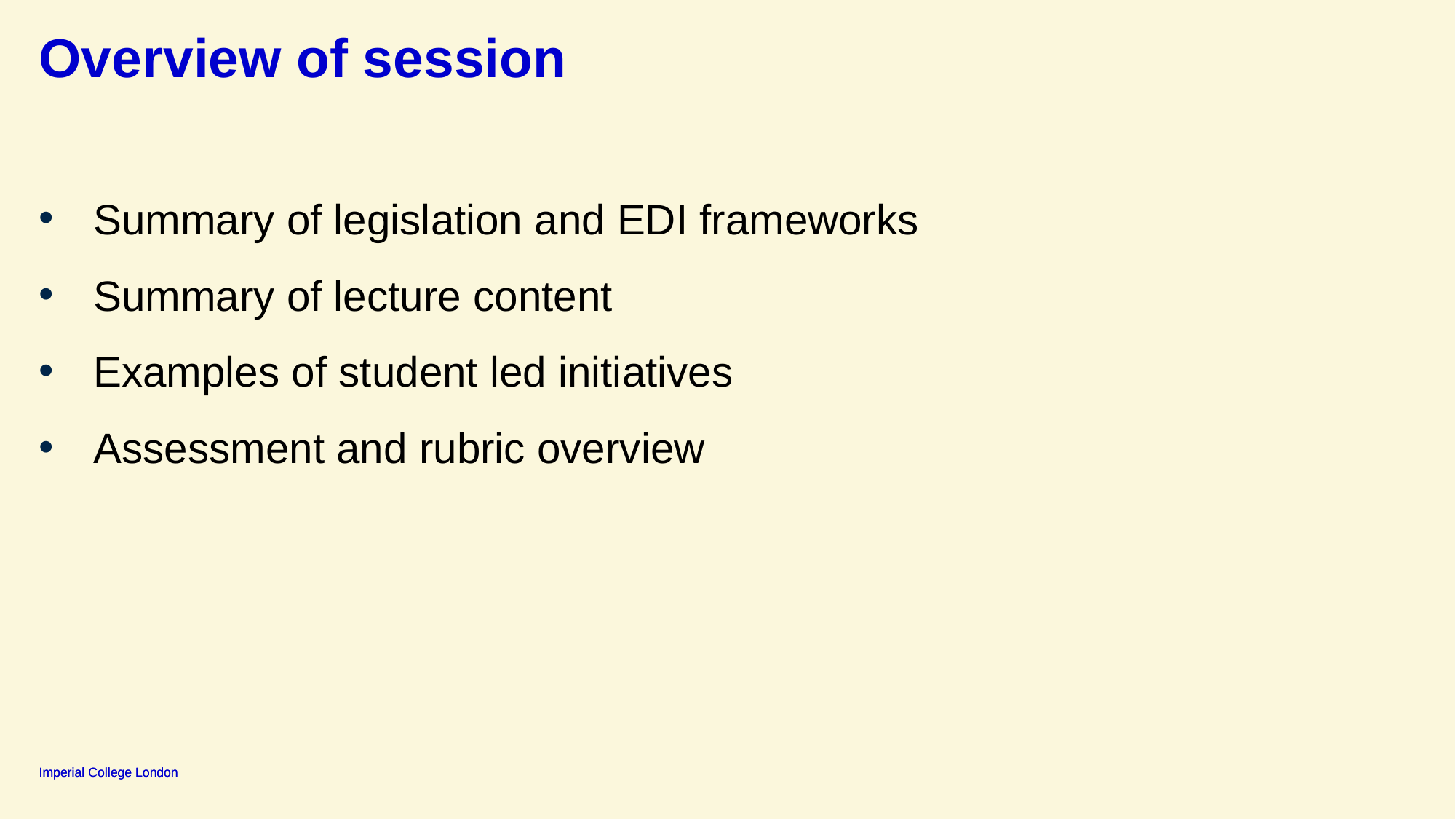

# Overview of session

Summary of legislation and EDI frameworks
Summary of lecture content
Examples of student led initiatives
Assessment and rubric overview